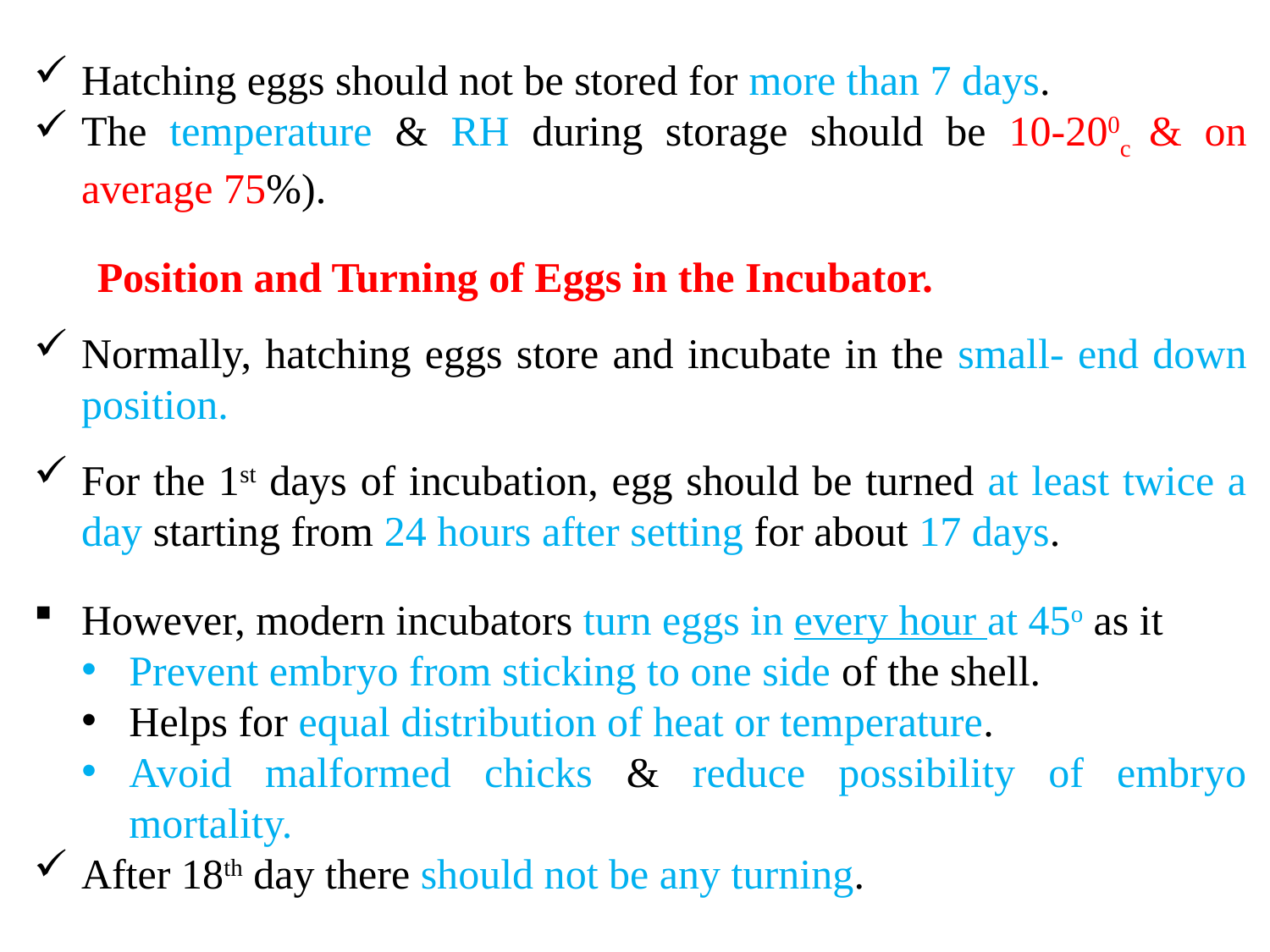

Hatching eggs should not be stored for more than 7 days.
The temperature & RH during storage should be 10-200c & on average 75%).

Position and Turning of Eggs in the Incubator.

Normally, hatching eggs store and incubate in the small- end down position.

For the 1st days of incubation, egg should be turned at least twice a day starting from 24 hours after setting for about 17 days.

However, modern incubators turn eggs in every hour at 45o as it
Prevent embryo from sticking to one side of the shell.
Helps for equal distribution of heat or temperature.
Avoid malformed chicks & reduce possibility of embryo mortality.
After 18th day there should not be any turning.